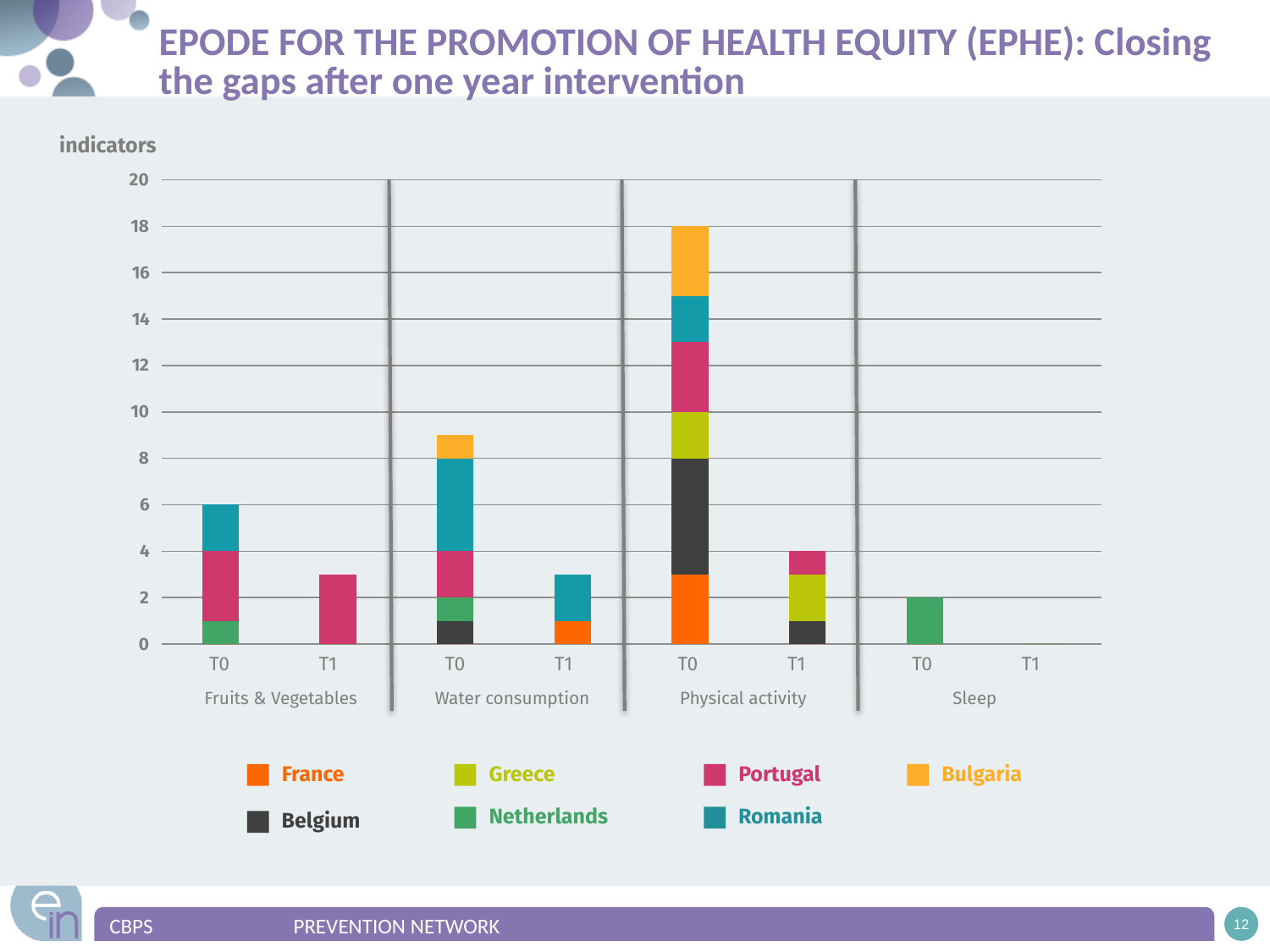

# EPODE FOR THE PROMOTION OF HEALTH EQUITY (EPHE): Closing the gaps after one year intervention

indicators

### Chart

| Category | France | Belgium | Greece | Netherlands | Portugal | Romania | Bulgaria |
|---|---|---|---|---|---|---|---|
| T0 | 0.0 | 0.0 | 0.0 | 1.0 | 3.0 | 2.0 | 0.0 |
| T1 | 0.0 | 0.0 | 0.0 | 0.0 | 3.0 | 0.0 | 0.0 |
| T0 | 0.0 | 1.0 | 0.0 | 1.0 | 2.0 | 4.0 | 1.0 |
| T1 | 1.0 | 0.0 | 0.0 | 0.0 | 0.0 | 2.0 | 0.0 |
| T0 | 3.0 | 5.0 | 2.0 | 0.0 | 3.0 | 2.0 | 3.0 |
| T1 | 0.0 | 1.0 | 2.0 | 0.0 | 1.0 | 0.0 | 0.0 |
| T0 | 0.0 | 0.0 | 0.0 | 2.0 | 0.0 | 0.0 | 0.0 |
| T1 | 0.0 | 0.0 | 0.0 | 0.0 | 0.0 | 0.0 | 0.0 |
T0
T1
T0
T1
T0
T1
T0
T1
Fruits & Vegetables
Water consumption
Physical activity
Sleep
France

Greece

Portugal

Bulgaria

Netherlands

Romania

Belgium